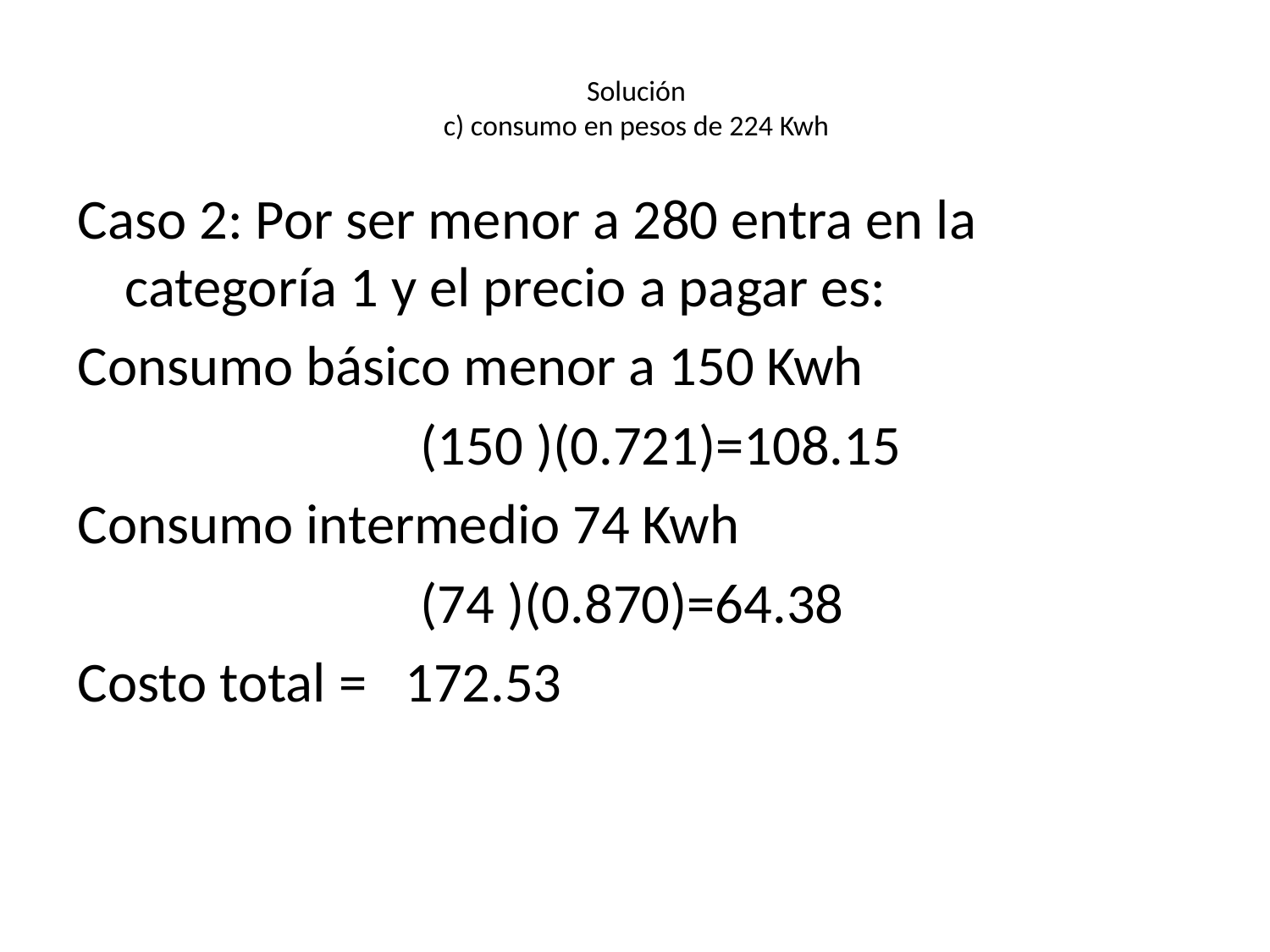

# Solución c) consumo en pesos de 224 Kwh
Caso 2: Por ser menor a 280 entra en la categoría 1 y el precio a pagar es:
Consumo básico menor a 150 Kwh
                           (150 )(0.721)=108.15
Consumo intermedio 74 Kwh
                           (74 )(0.870)=64.38
Costo total =   172.53